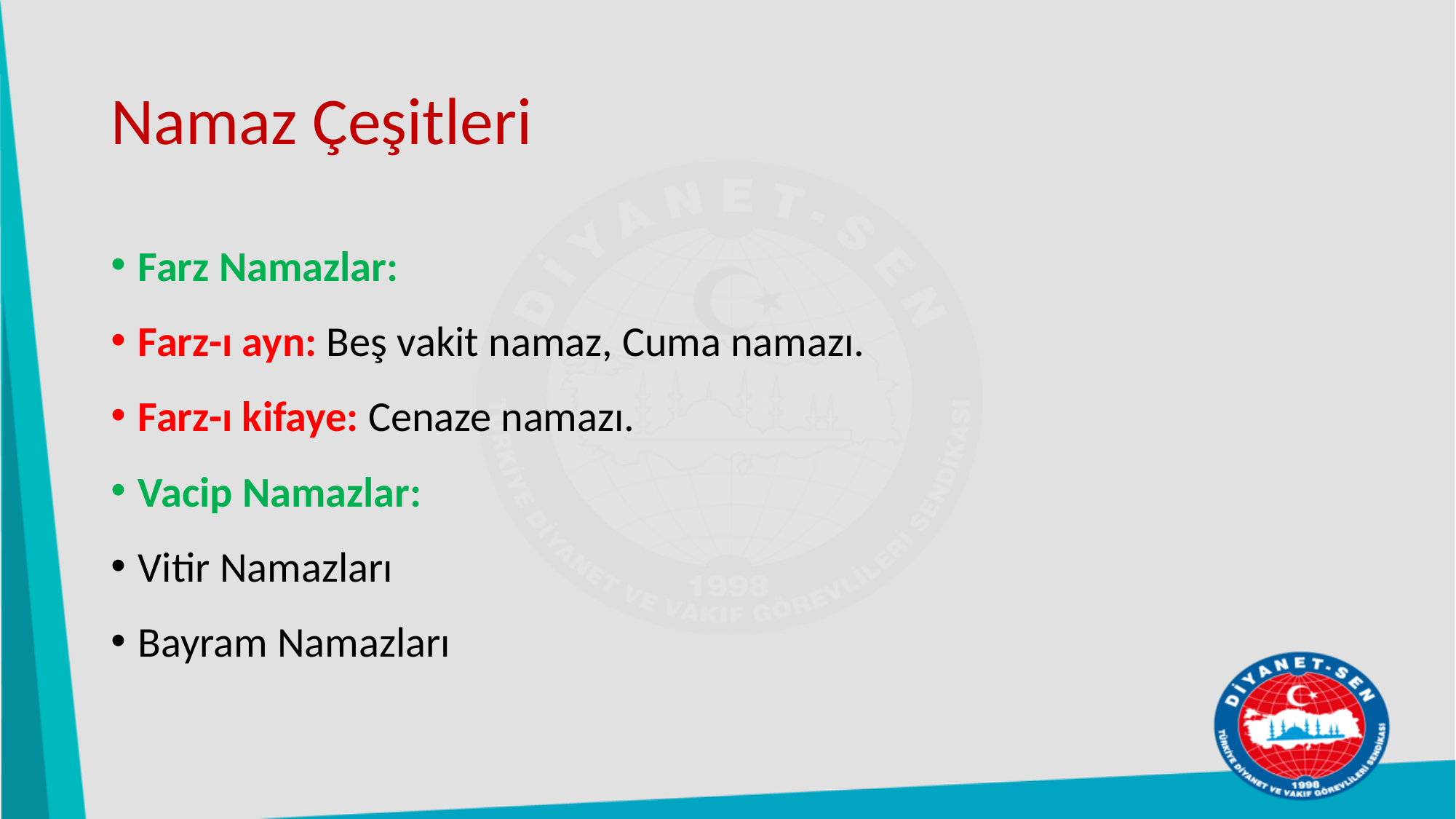

# Namaz Çeşitleri
Farz Namazlar:
Farz-ı ayn: Beş vakit namaz, Cuma namazı.
Farz-ı kifaye: Cenaze namazı.
Vacip Namazlar:
Vitir Namazları
Bayram Namazları